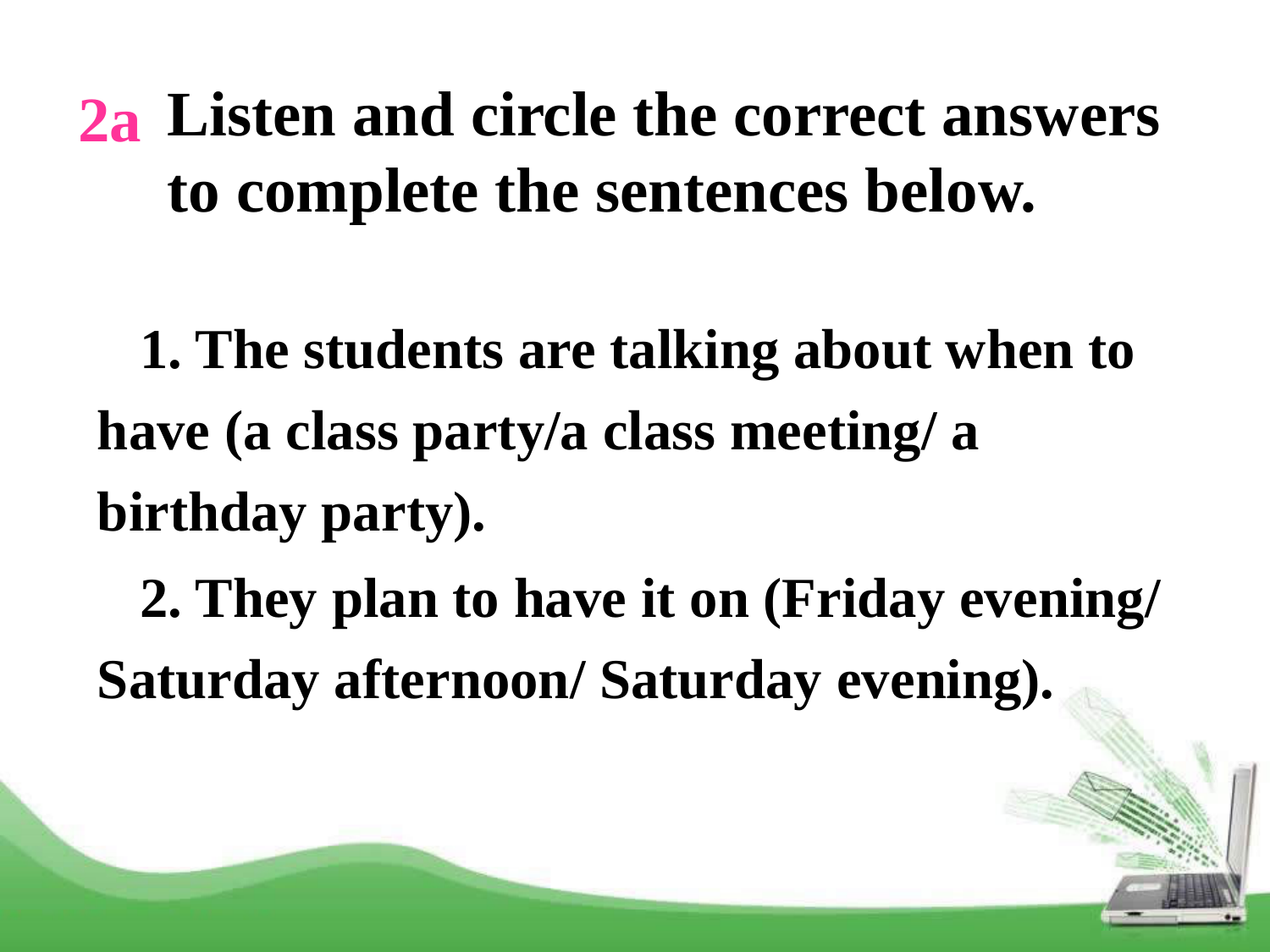

Listen and circle the correct answers to complete the sentences below.
2a

   1. The students are talking about when to have (a class party/a class meeting/ a birthday party).
   2. They plan to have it on (Friday evening/ Saturday afternoon/ Saturday evening).